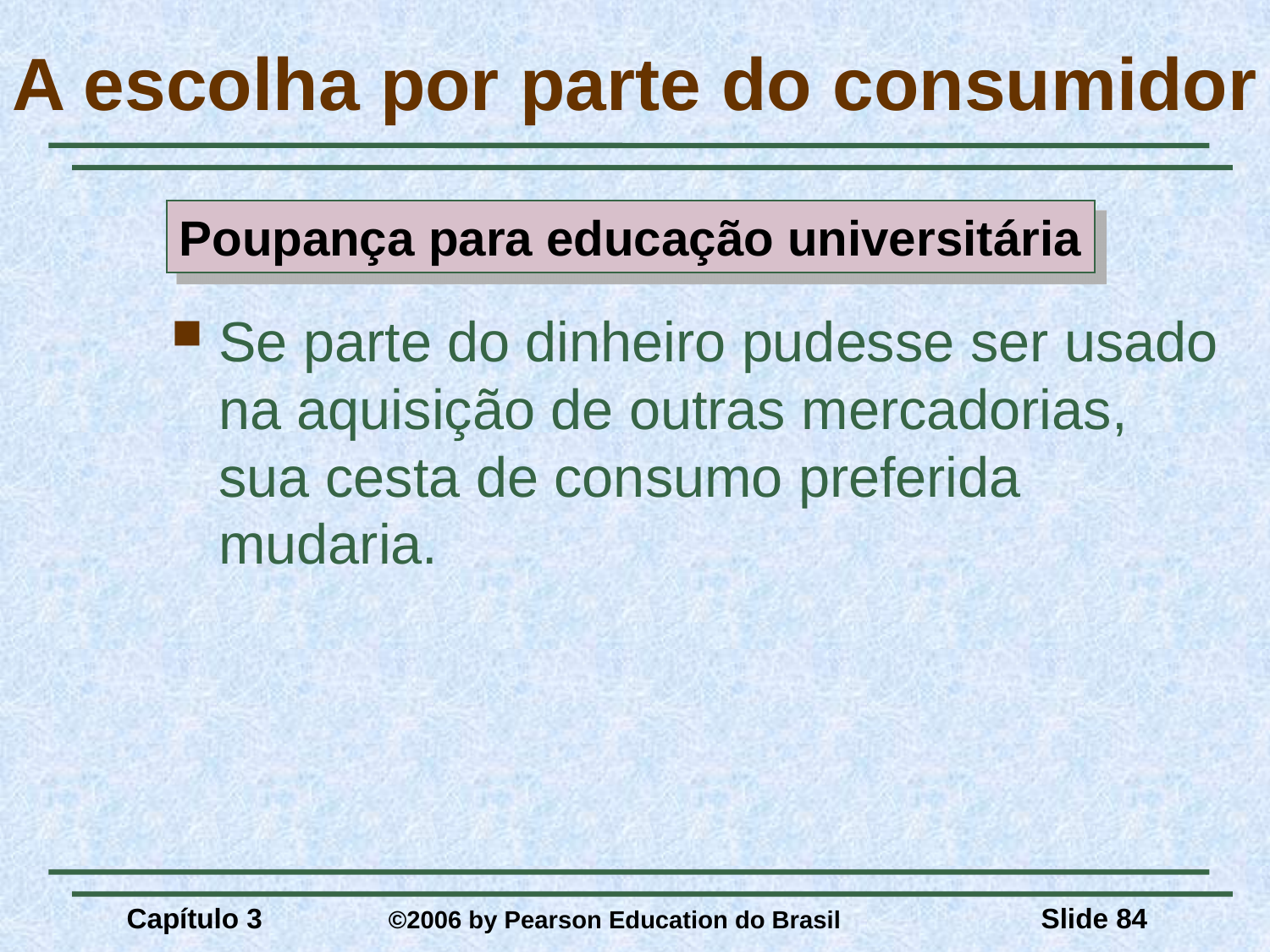

# A escolha por parte do consumidor
Poupança para educação universitária
Se parte do dinheiro pudesse ser usado na aquisição de outras mercadorias, sua cesta de consumo preferida mudaria.

Capítulo 3	 ©2006 by Pearson Education do Brasil
Slide 84